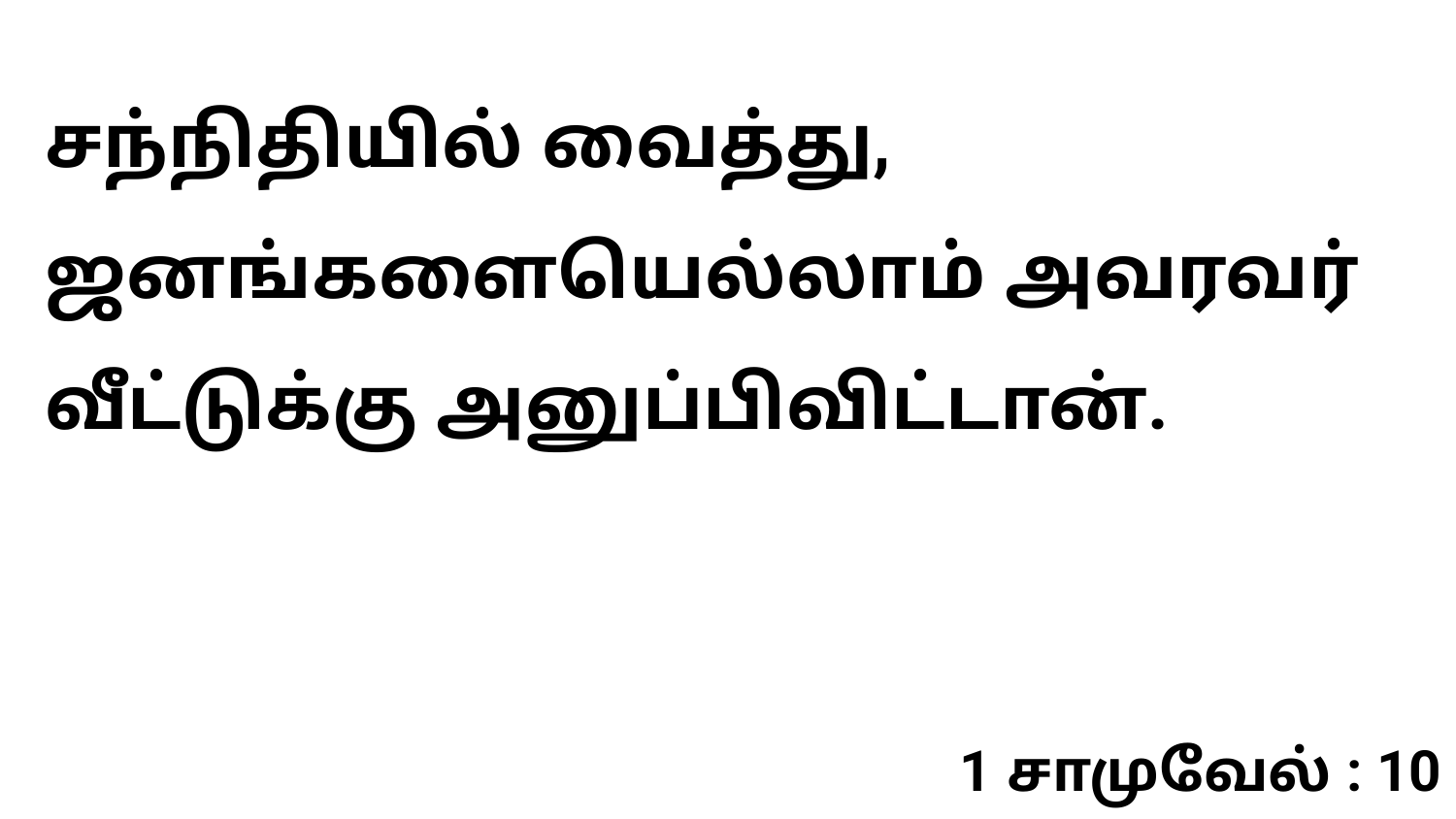

சந்நிதியில் வைத்து, ஜனங்களையெல்லாம் அவரவர் வீட்டுக்கு அனுப்பிவிட்டான்.
1 சாமுவேல் : 10